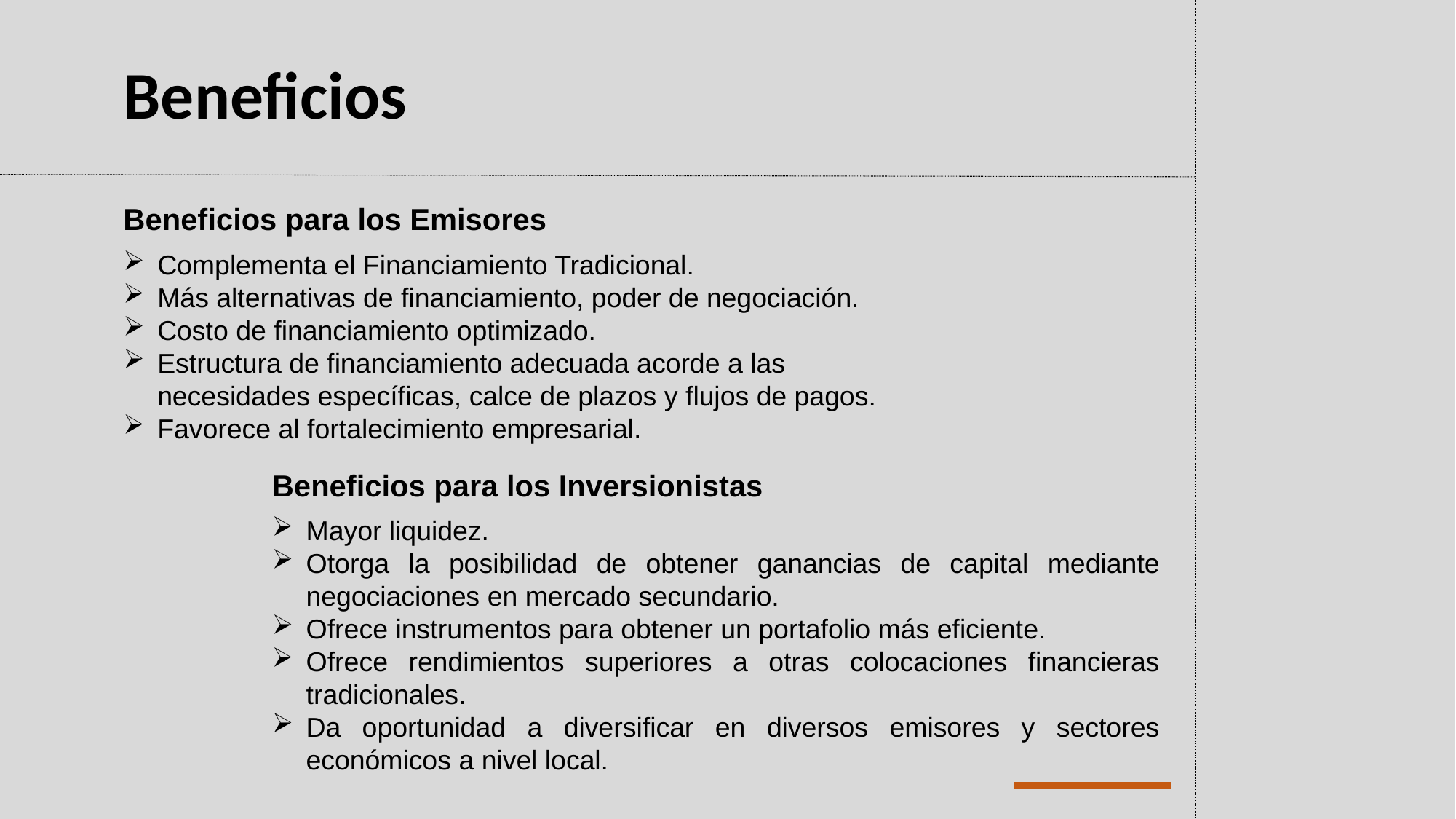

Beneficios
Beneficios para los Emisores
Complementa el Financiamiento Tradicional.
Más alternativas de financiamiento, poder de negociación.
Costo de financiamiento optimizado.
Estructura de financiamiento adecuada acorde a las necesidades específicas, calce de plazos y flujos de pagos.
Favorece al fortalecimiento empresarial.
Beneficios para los Inversionistas
Mayor liquidez.
Otorga la posibilidad de obtener ganancias de capital mediante negociaciones en mercado secundario.
Ofrece instrumentos para obtener un portafolio más eficiente.
Ofrece rendimientos superiores a otras colocaciones financieras tradicionales.
Da oportunidad a diversificar en diversos emisores y sectores económicos a nivel local.